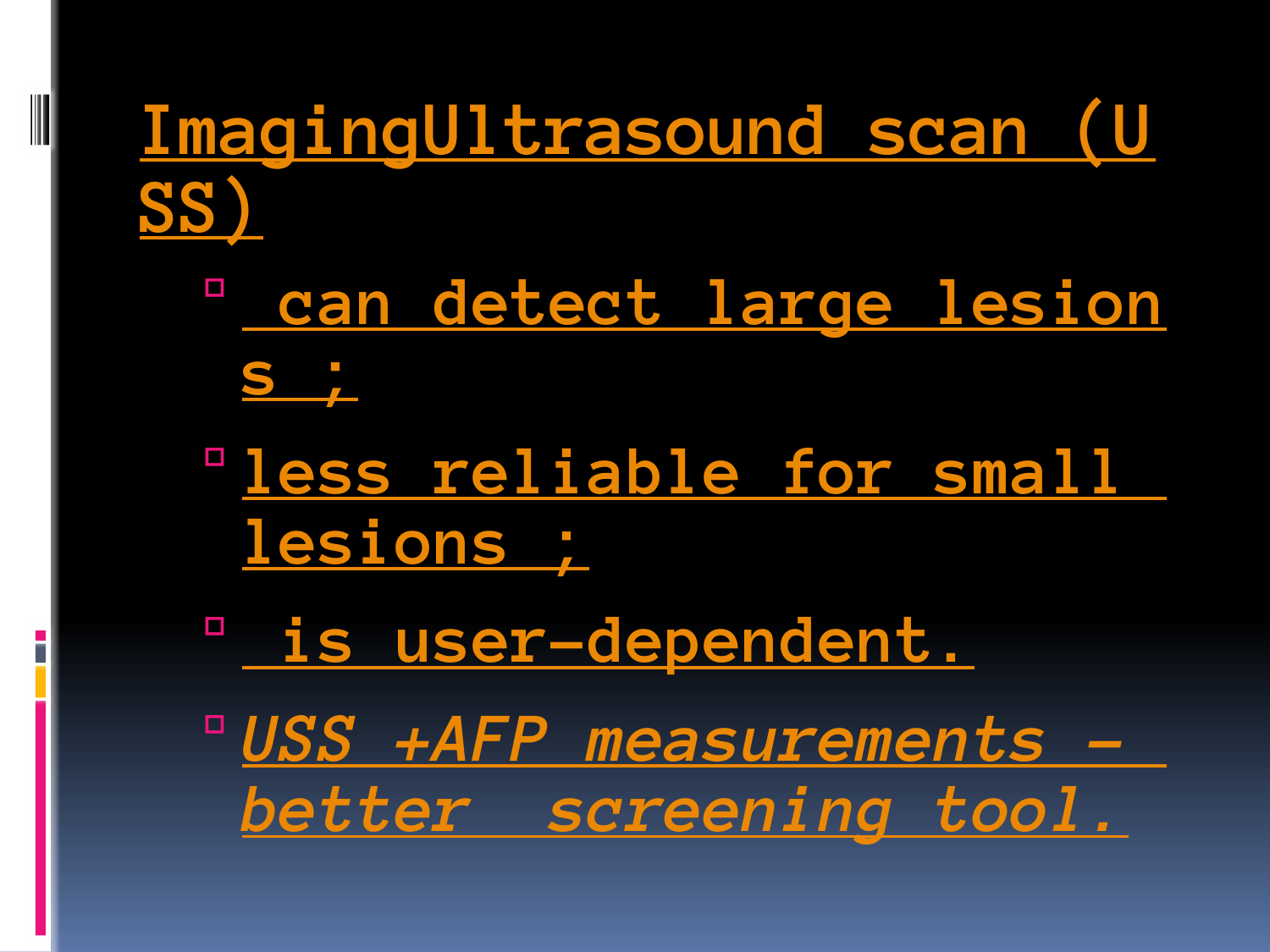

# ImagingUltrasound scan (USS)
 can detect large lesions ;
less reliable for small lesions ;
 is user-dependent.
USS +AFP measurements - better  screening tool.